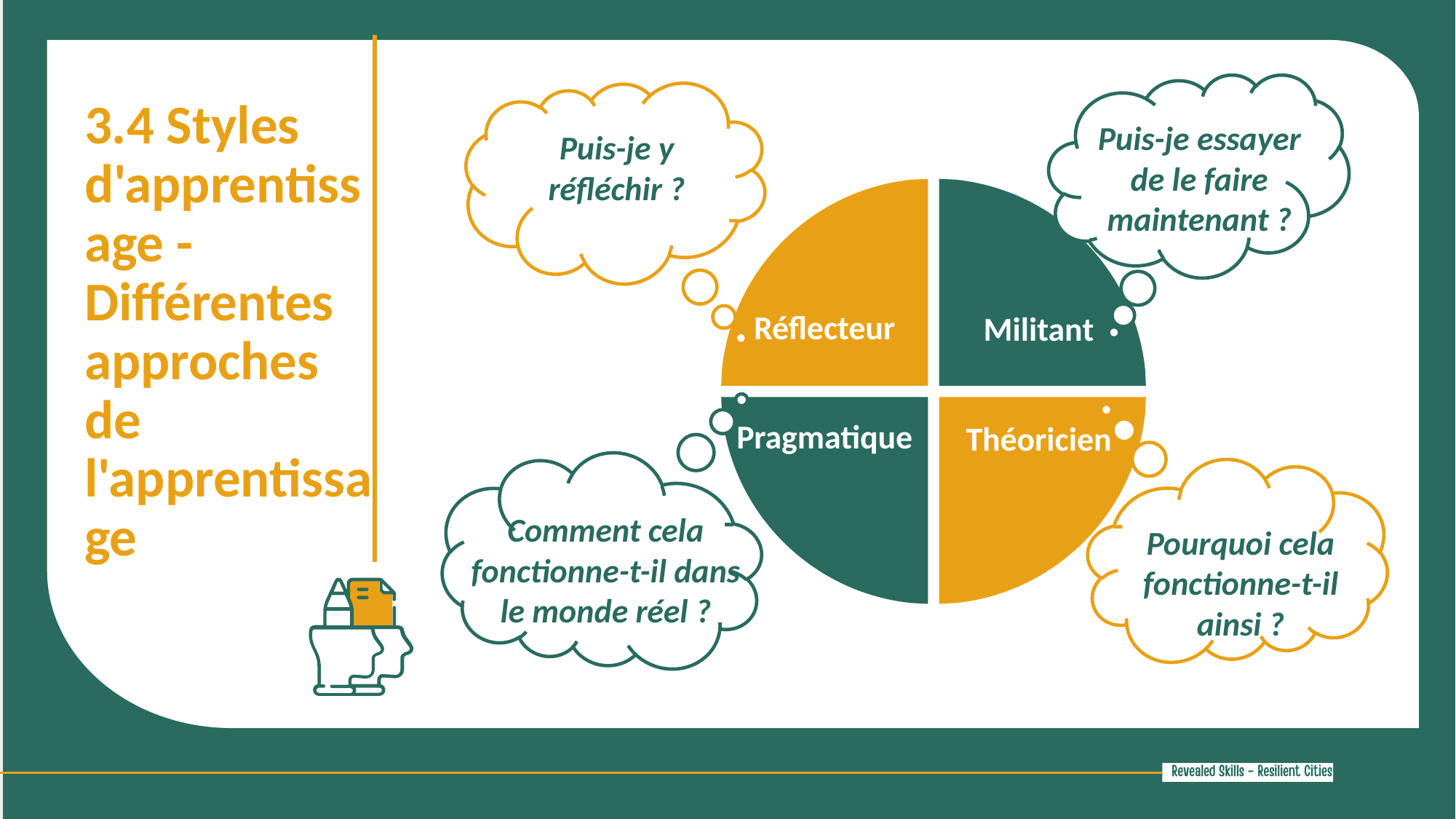

3.4 Styles d'apprentissage - Différentes approches de l'apprentissage

Puis-je essayer de le faire maintenant ?
Puis-je y réfléchir ?

Réflecteur
Militant

Pragmatique
Théoricien

Comment cela fonctionne-t-il dans le monde réel ?
Pourquoi cela fonctionne-t-il ainsi ?